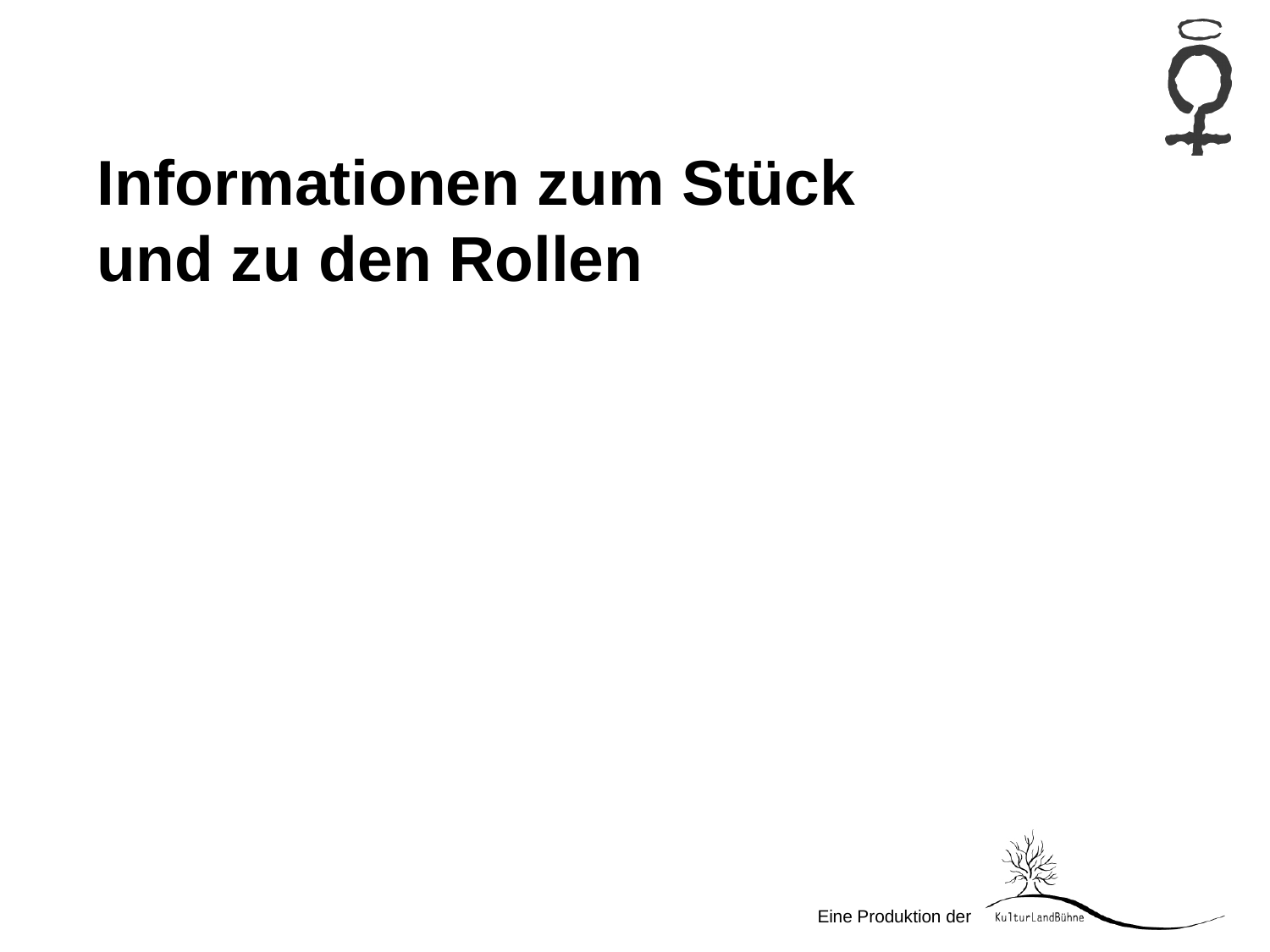

Informationen zum Stück und zu den Rollen